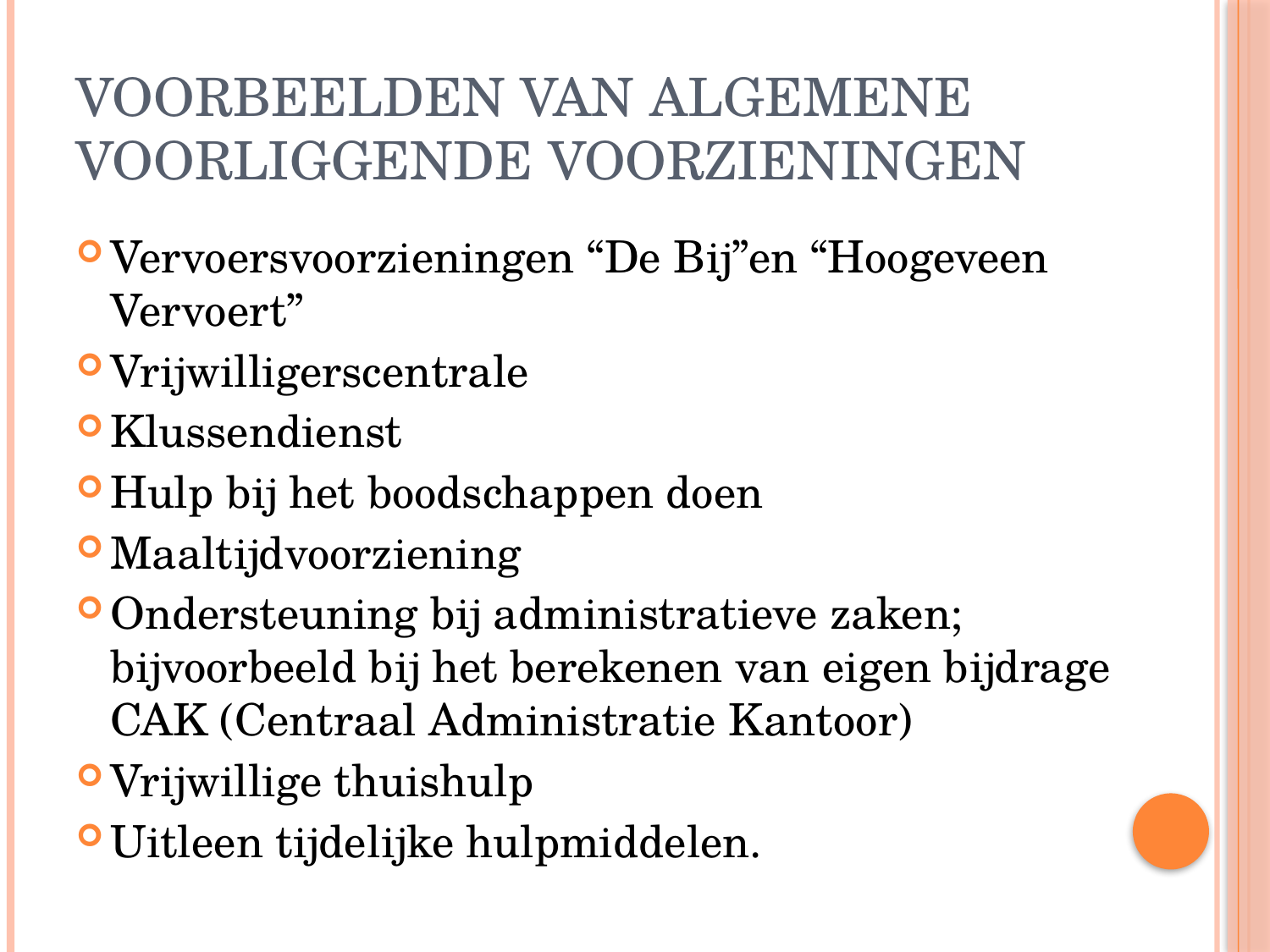

# Voorbeelden van algemene voorliggende voorzieningen
Vervoersvoorzieningen “De Bij”en “Hoogeveen Vervoert”
Vrijwilligerscentrale
Klussendienst
Hulp bij het boodschappen doen
Maaltijdvoorziening
Ondersteuning bij administratieve zaken; bijvoorbeeld bij het berekenen van eigen bijdrage CAK (Centraal Administratie Kantoor)
Vrijwillige thuishulp
Uitleen tijdelijke hulpmiddelen.